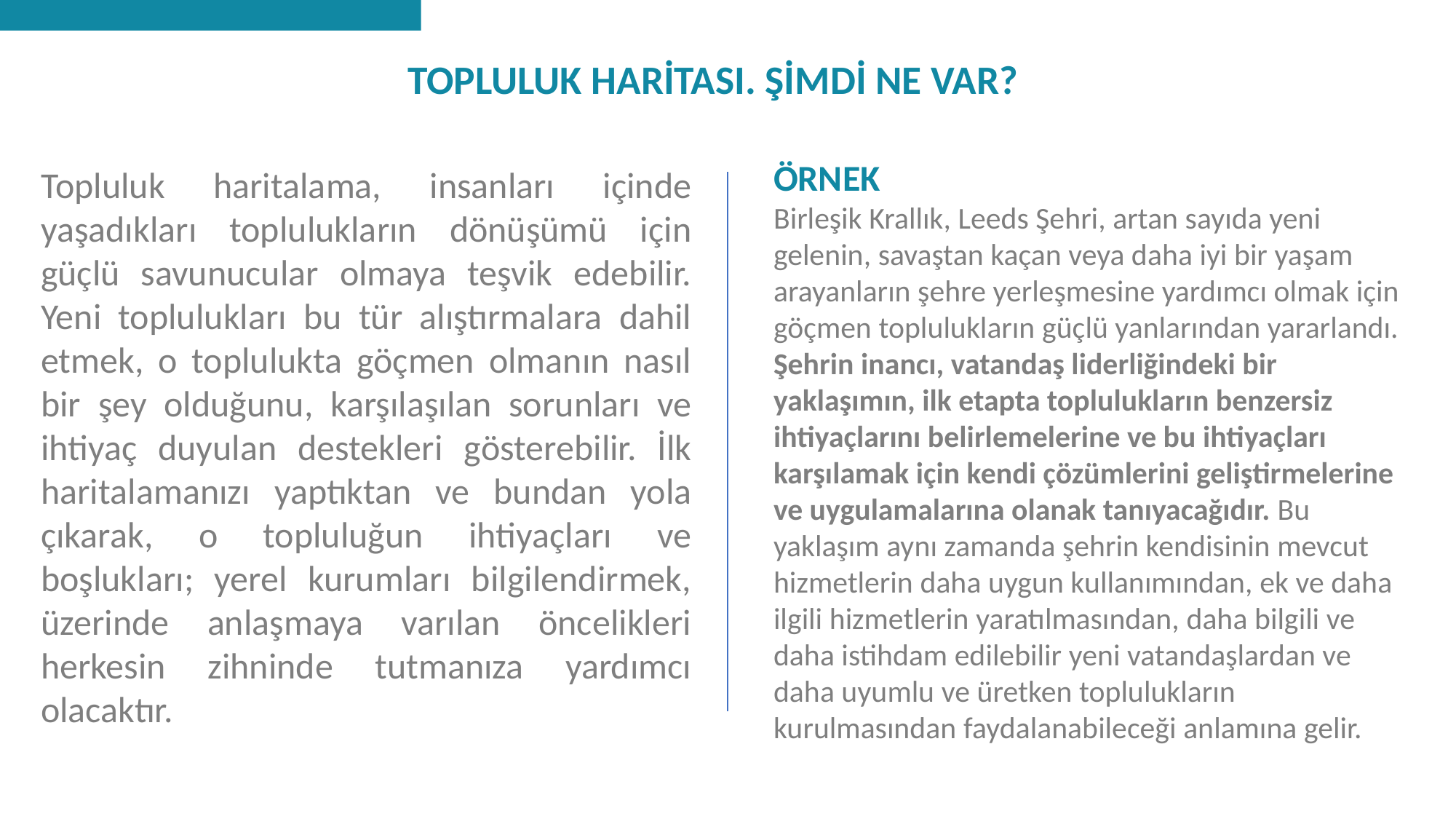

TOPLULUK HARİTASI. ŞİMDİ NE VAR?
ÖRNEK
Birleşik Krallık, Leeds Şehri, artan sayıda yeni gelenin, savaştan kaçan veya daha iyi bir yaşam arayanların şehre yerleşmesine yardımcı olmak için göçmen toplulukların güçlü yanlarından yararlandı. Şehrin inancı, vatandaş liderliğindeki bir yaklaşımın, ilk etapta toplulukların benzersiz ihtiyaçlarını belirlemelerine ve bu ihtiyaçları karşılamak için kendi çözümlerini geliştirmelerine ve uygulamalarına olanak tanıyacağıdır. Bu yaklaşım aynı zamanda şehrin kendisinin mevcut hizmetlerin daha uygun kullanımından, ek ve daha ilgili hizmetlerin yaratılmasından, daha bilgili ve daha istihdam edilebilir yeni vatandaşlardan ve daha uyumlu ve üretken toplulukların kurulmasından faydalanabileceği anlamına gelir.
Topluluk haritalama, insanları içinde yaşadıkları toplulukların dönüşümü için güçlü savunucular olmaya teşvik edebilir. Yeni toplulukları bu tür alıştırmalara dahil etmek, o toplulukta göçmen olmanın nasıl bir şey olduğunu, karşılaşılan sorunları ve ihtiyaç duyulan destekleri gösterebilir. İlk haritalamanızı yaptıktan ve bundan yola çıkarak, o topluluğun ihtiyaçları ve boşlukları; yerel kurumları bilgilendirmek, üzerinde anlaşmaya varılan öncelikleri herkesin zihninde tutmanıza yardımcı olacaktır.